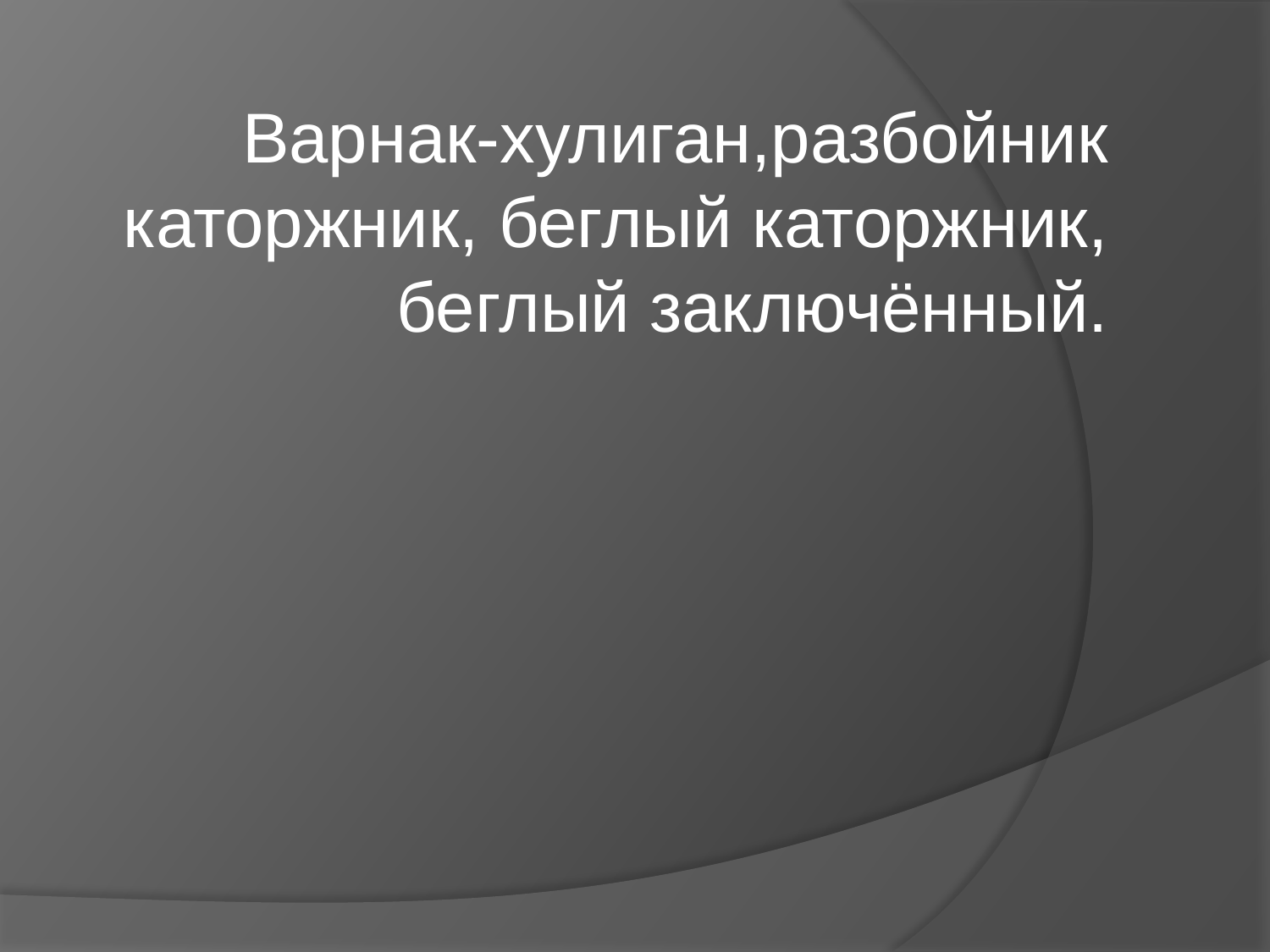

Варнак-хулиган,разбойник каторжник, беглый каторжник, беглый заключённый.
#